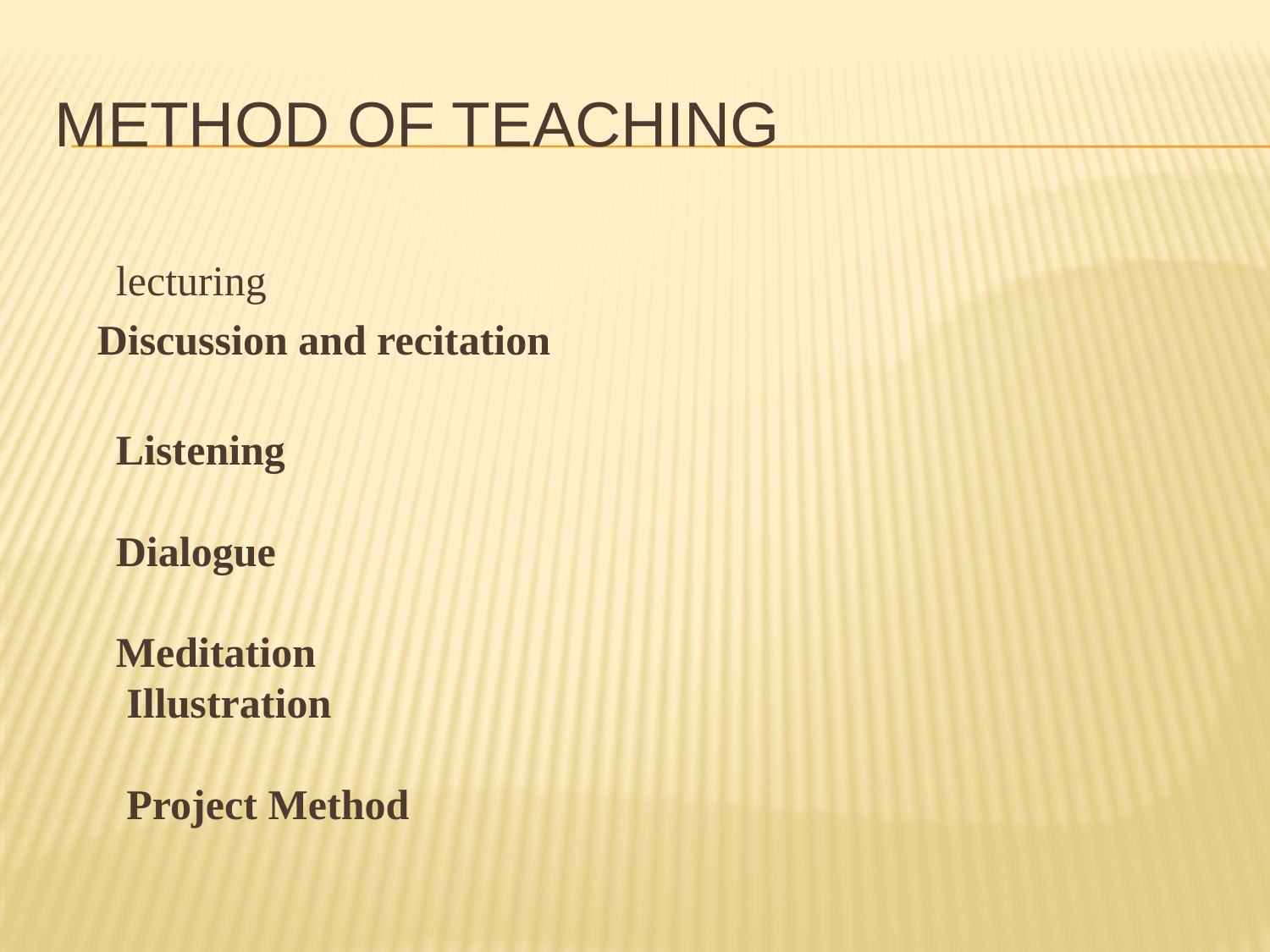

# Method of teaching
lecturing
    Discussion and recitation
Listening
Dialogue
Meditation
 Illustration
 Project Method